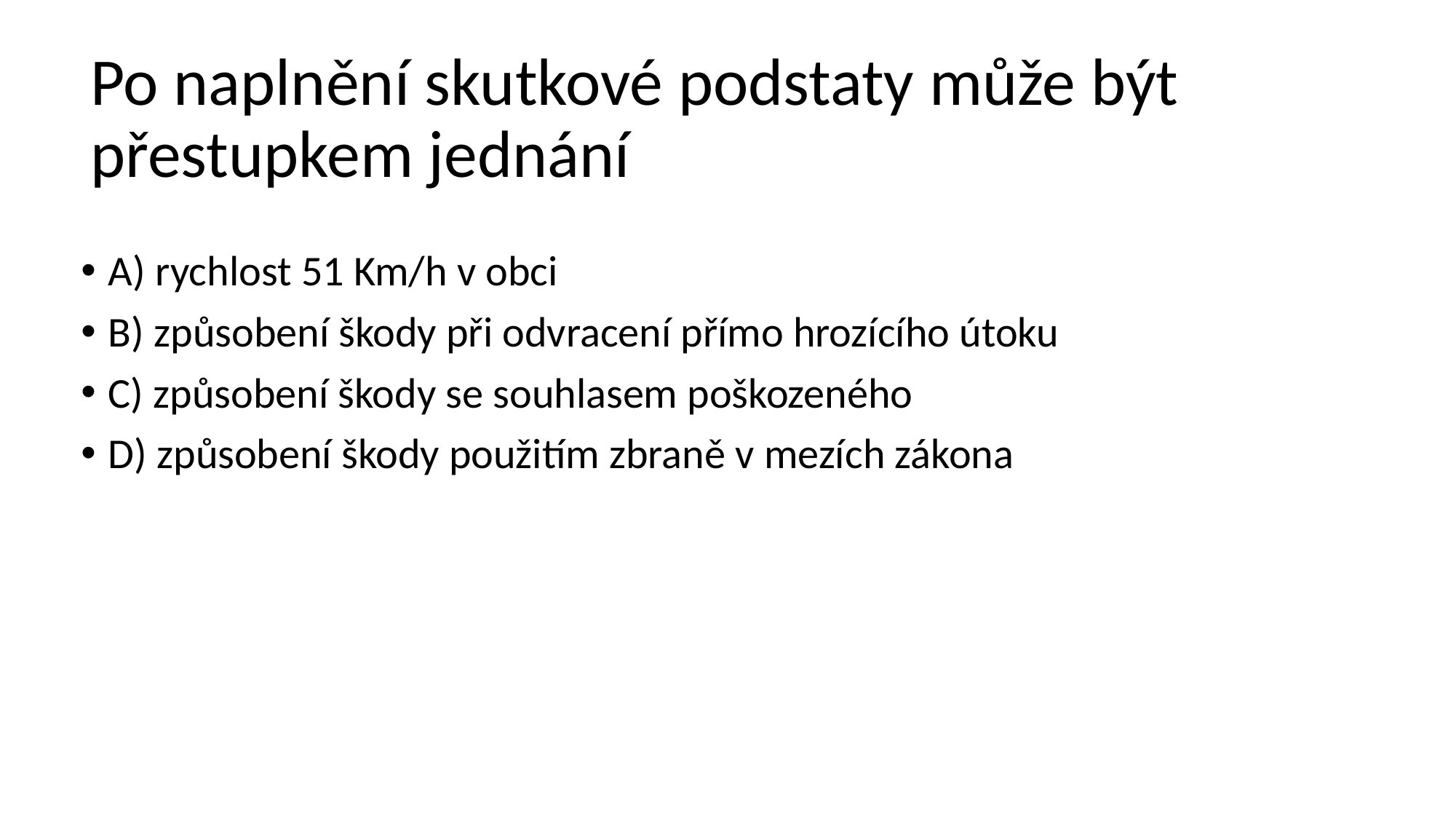

# Po naplnění skutkové podstaty může být přestupkem jednání
A) rychlost 51 Km/h v obci
B) způsobení škody při odvracení přímo hrozícího útoku
C) způsobení škody se souhlasem poškozeného
D) způsobení škody použitím zbraně v mezích zákona